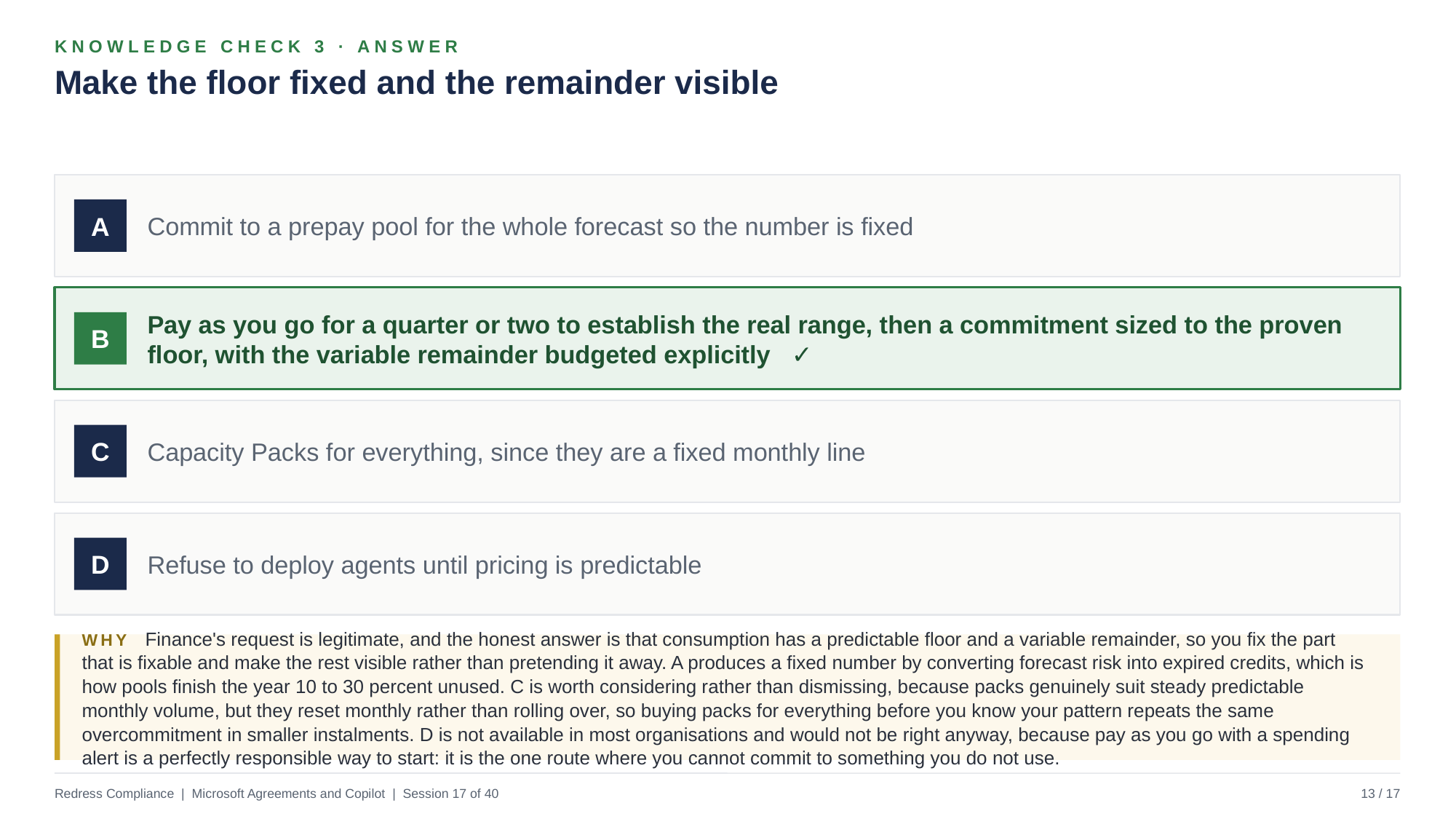

KNOWLEDGE CHECK 3 · ANSWER
Make the floor fixed and the remainder visible

Commit to a prepay pool for the whole forecast so the number is fixed

A

Pay as you go for a quarter or two to establish the real range, then a commitment sized to the proven floor, with the variable remainder budgeted explicitly   ✓

B

Capacity Packs for everything, since they are a fixed monthly line

C

Refuse to deploy agents until pricing is predictable

D

WHY  Finance's request is legitimate, and the honest answer is that consumption has a predictable floor and a variable remainder, so you fix the part that is fixable and make the rest visible rather than pretending it away. A produces a fixed number by converting forecast risk into expired credits, which is how pools finish the year 10 to 30 percent unused. C is worth considering rather than dismissing, because packs genuinely suit steady predictable monthly volume, but they reset monthly rather than rolling over, so buying packs for everything before you know your pattern repeats the same overcommitment in smaller instalments. D is not available in most organisations and would not be right anyway, because pay as you go with a spending alert is a perfectly responsible way to start: it is the one route where you cannot commit to something you do not use.

Redress Compliance  |  Microsoft Agreements and Copilot  |  Session 17 of 40
13 / 17